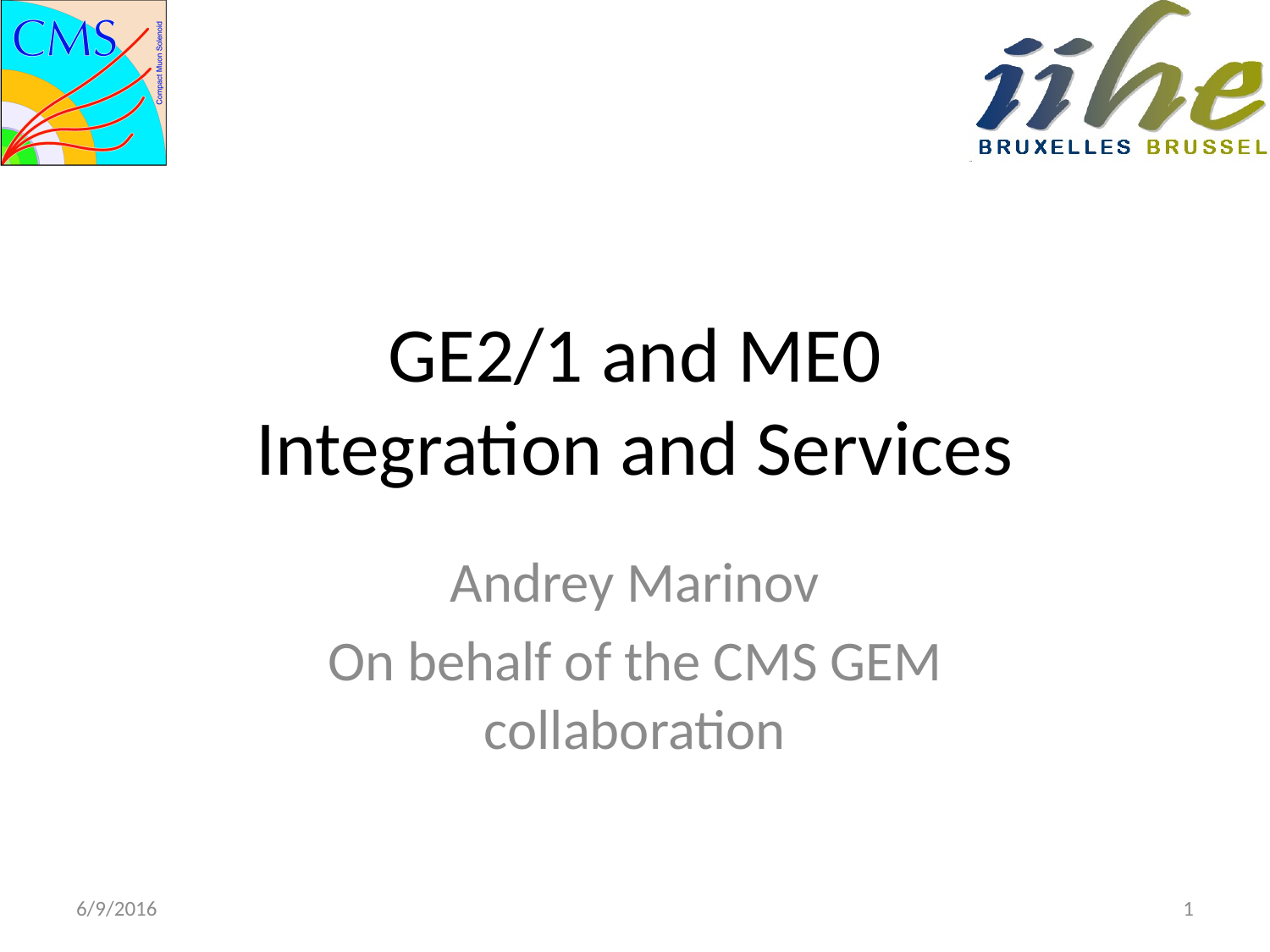

# GE2/1 and ME0 Integration and Services
Andrey Marinov
On behalf of the CMS GEM collaboration
6/9/2016
1